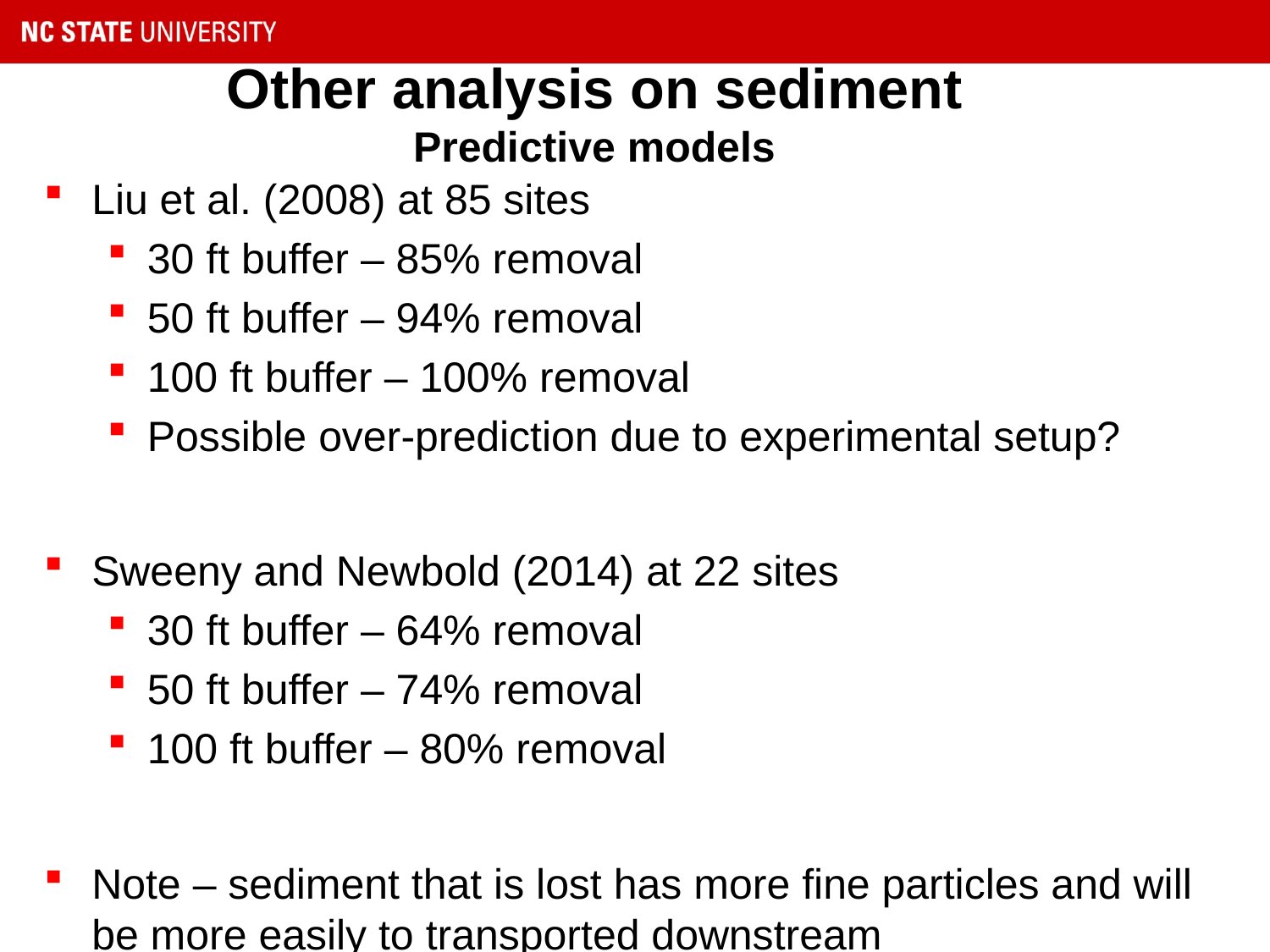

# Other analysis on sediment Predictive models
Liu et al. (2008) at 85 sites
30 ft buffer – 85% removal
50 ft buffer – 94% removal
100 ft buffer – 100% removal
Possible over-prediction due to experimental setup?

Sweeny and Newbold (2014) at 22 sites
30 ft buffer – 64% removal
50 ft buffer – 74% removal
100 ft buffer – 80% removal

Note – sediment that is lost has more fine particles and will be more easily to transported downstream